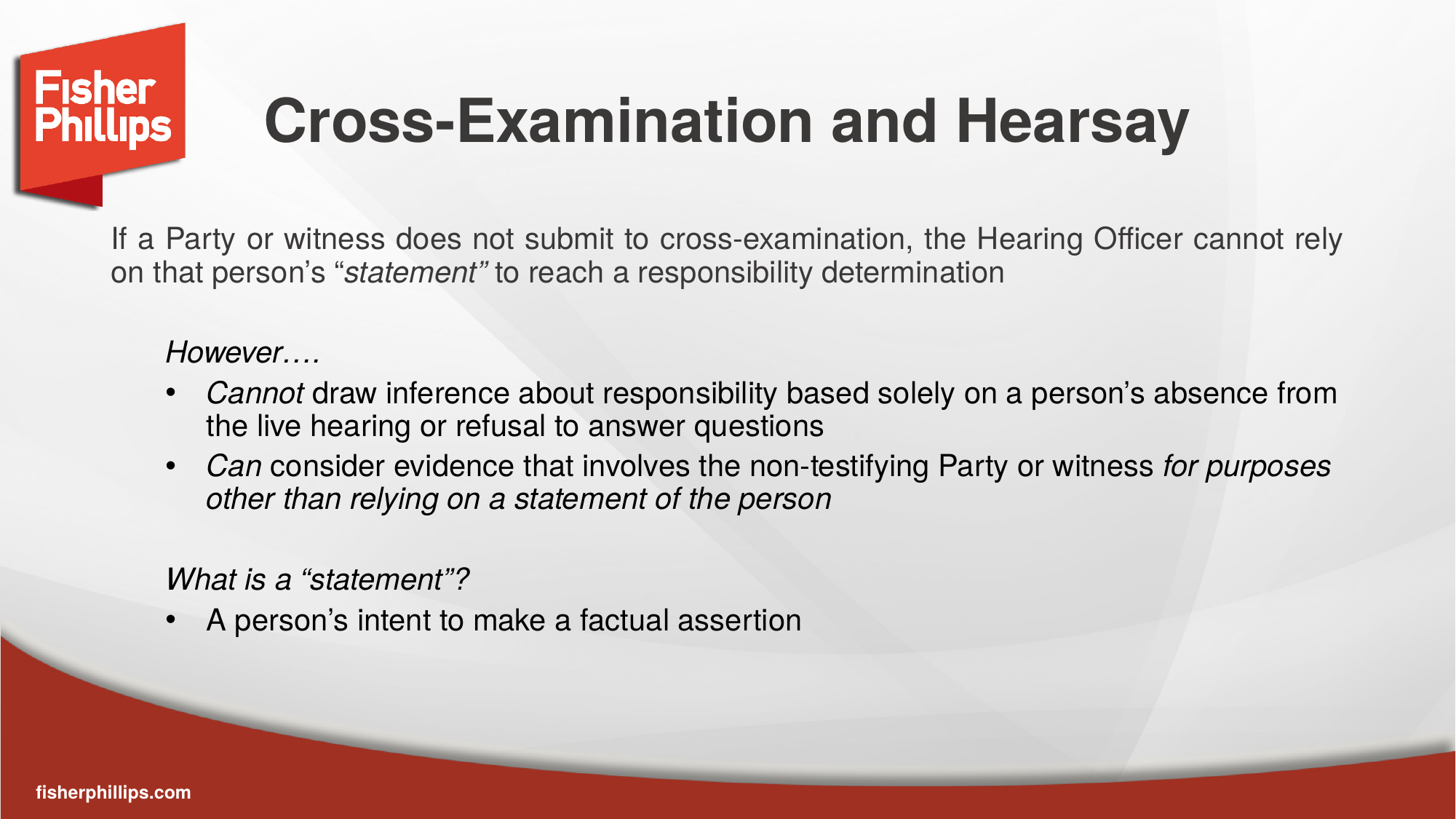

# Cross-Examination and Hearsay
If a Party or witness does not submit to cross-examination, the Hearing Officer cannot rely on that person’s “statement” to reach a responsibility determination

However….
Cannot draw inference about responsibility based solely on a person’s absence from the live hearing or refusal to answer questions
Can consider evidence that involves the non-testifying Party or witness for purposes other than relying on a statement of the person

What is a “statement”?
A person’s intent to make a factual assertion